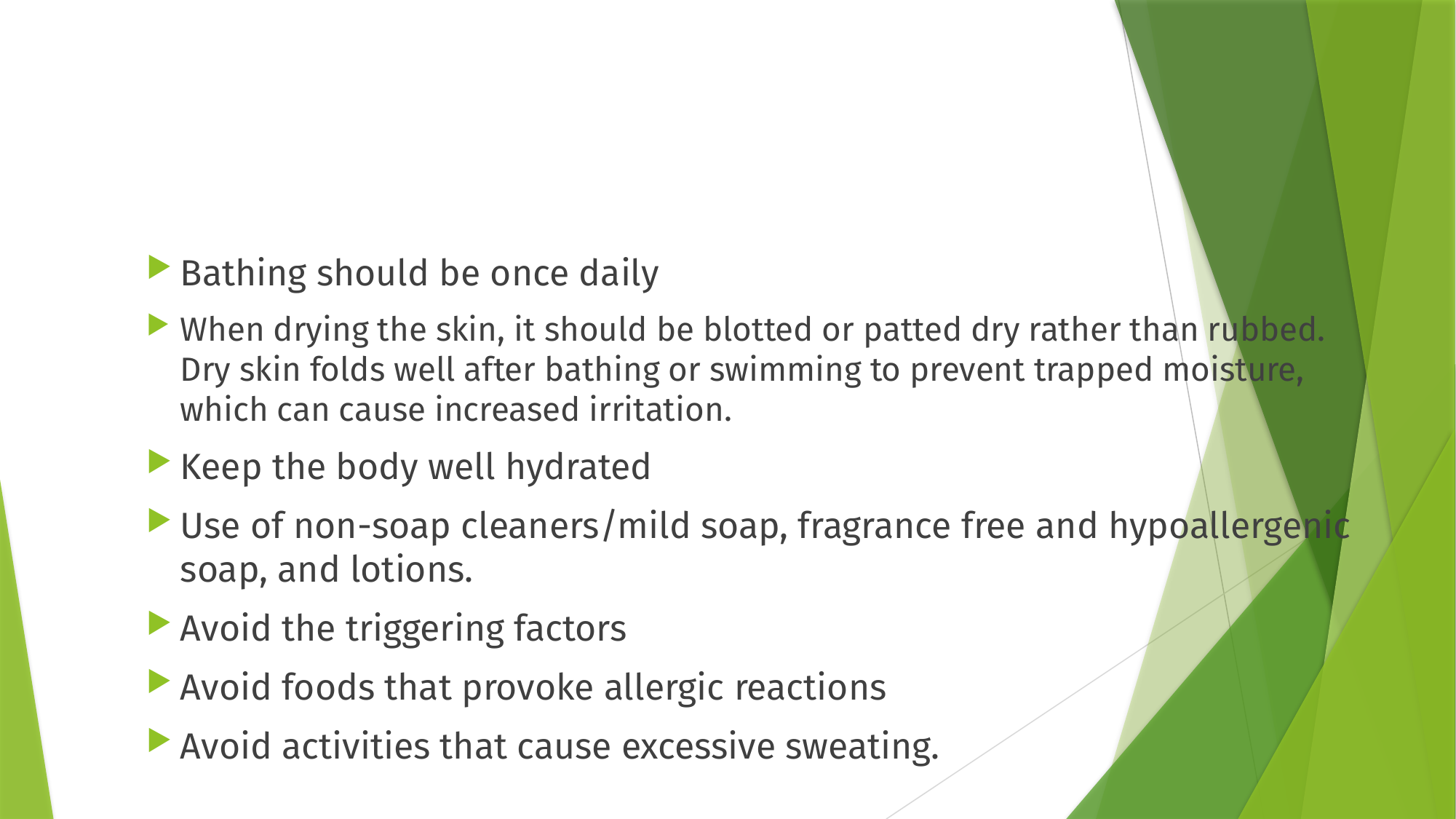

Bathing should be once daily
When drying the skin, it should be blotted or patted dry rather than rubbed. Dry skin folds well after bathing or swimming to prevent trapped moisture, which can cause increased irritation.
Keep the body well hydrated
Use of non-soap cleaners/mild soap, fragrance free and hypoallergenic soap, and lotions.
Avoid the triggering factors
Avoid foods that provoke allergic reactions
Avoid activities that cause excessive sweating.